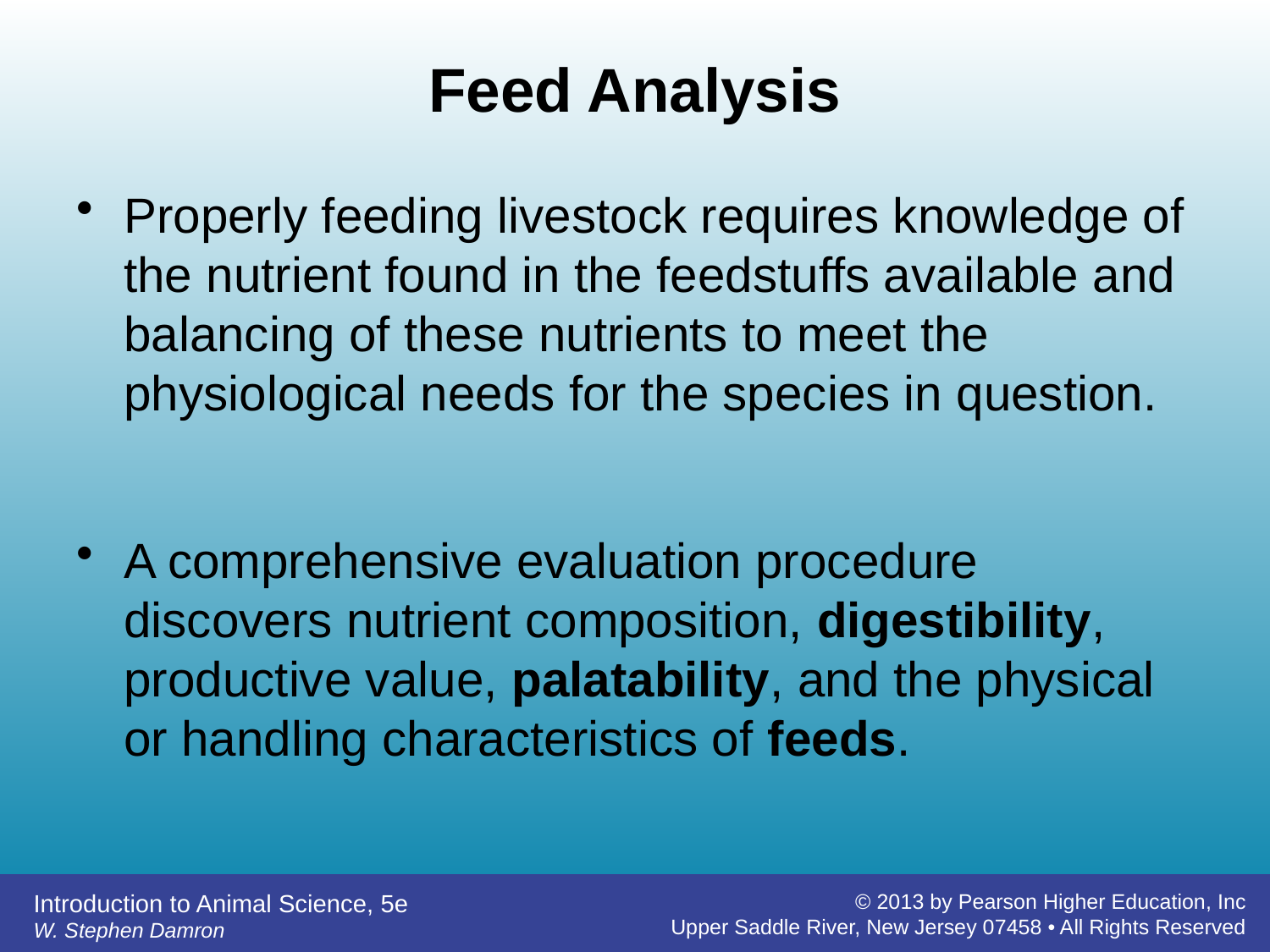

# Feed Analysis
Properly feeding livestock requires knowledge of the nutrient found in the feedstuffs available and balancing of these nutrients to meet the physiological needs for the species in question.

A comprehensive evaluation procedure discovers nutrient composition, digestibility, productive value, palatability, and the physical or handling characteristics of feeds.